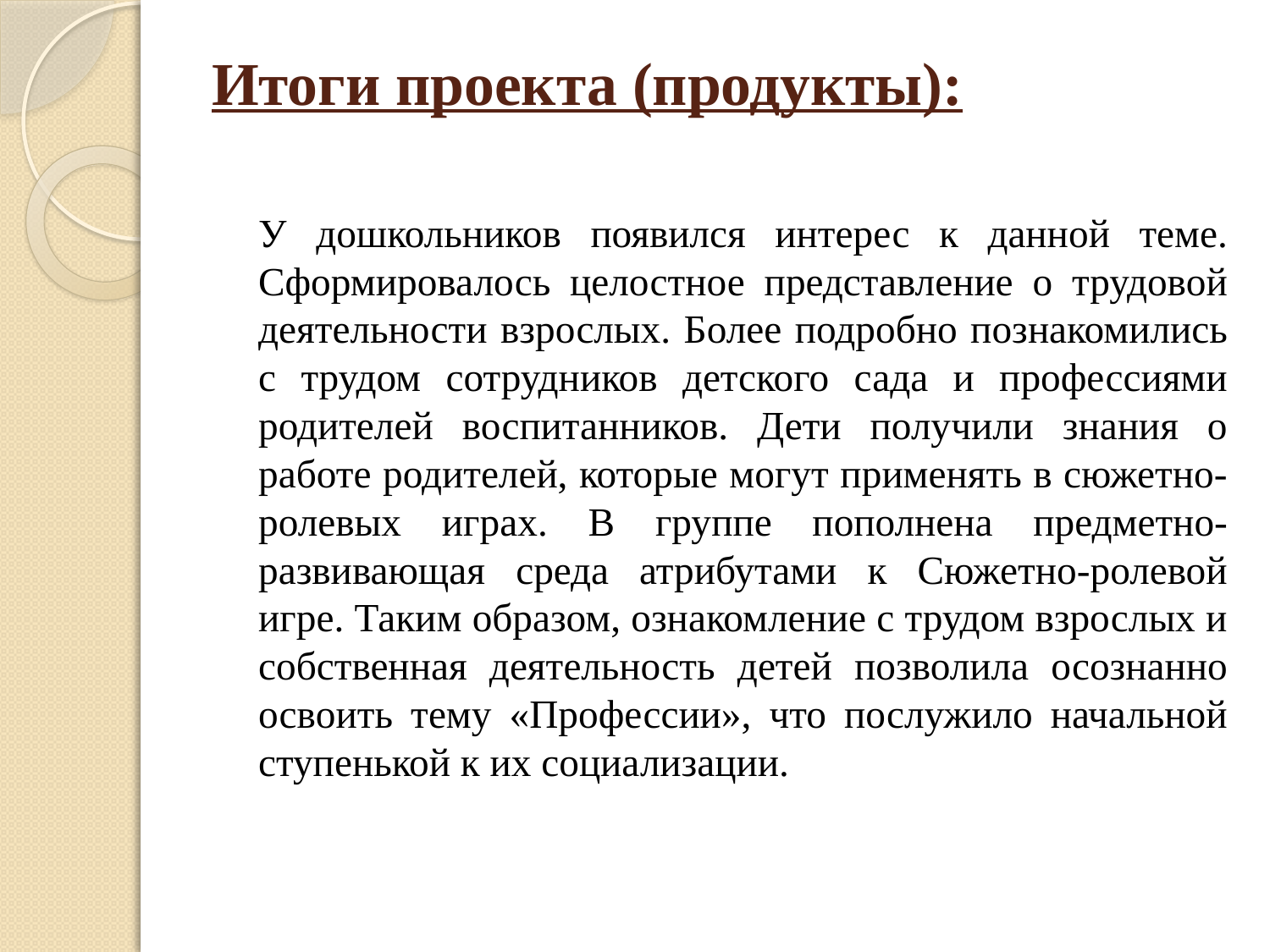

# Итоги проекта (продукты):
	У дошкольников появился интерес к данной теме. Сформировалось целостное представление о трудовой деятельности взрослых. Более подробно познакомились с трудом сотрудников детского сада и профессиями родителей воспитанников. Дети получили знания о работе родителей, которые могут применять в сюжетно-ролевых играх. В группе пополнена предметно-развивающая среда атрибутами к Сюжетно-ролевой игре. Таким образом, ознакомление с трудом взрослых и собственная деятельность детей позволила осознанно освоить тему «Профессии», что послужило начальной ступенькой к их социализации.